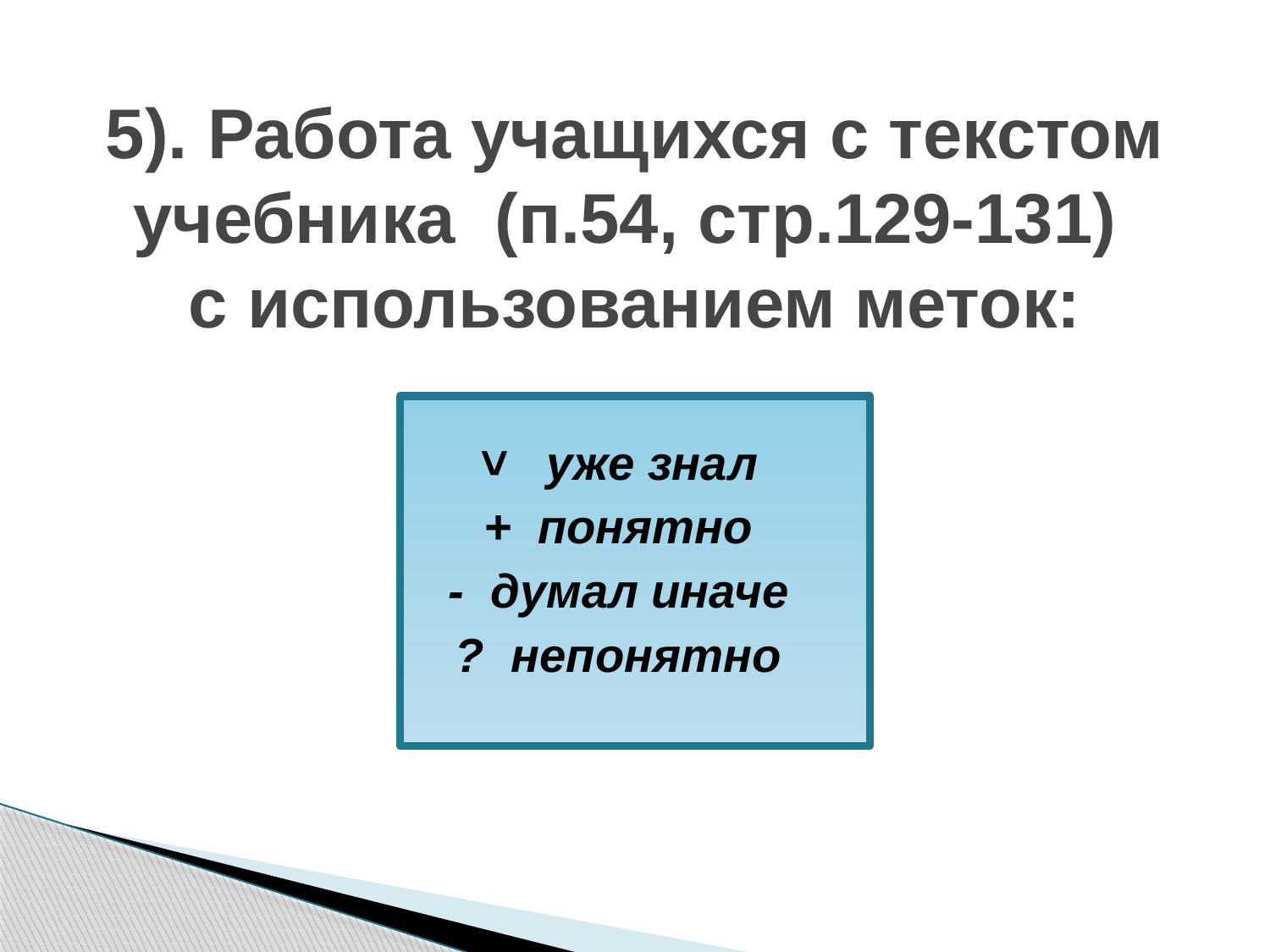

# 5). Работа учащихся с текстом учебника  (п.54, стр.129-131) с использованием меток:

˅   уже знал
+  понятно
-  думал иначе
?  непонятно